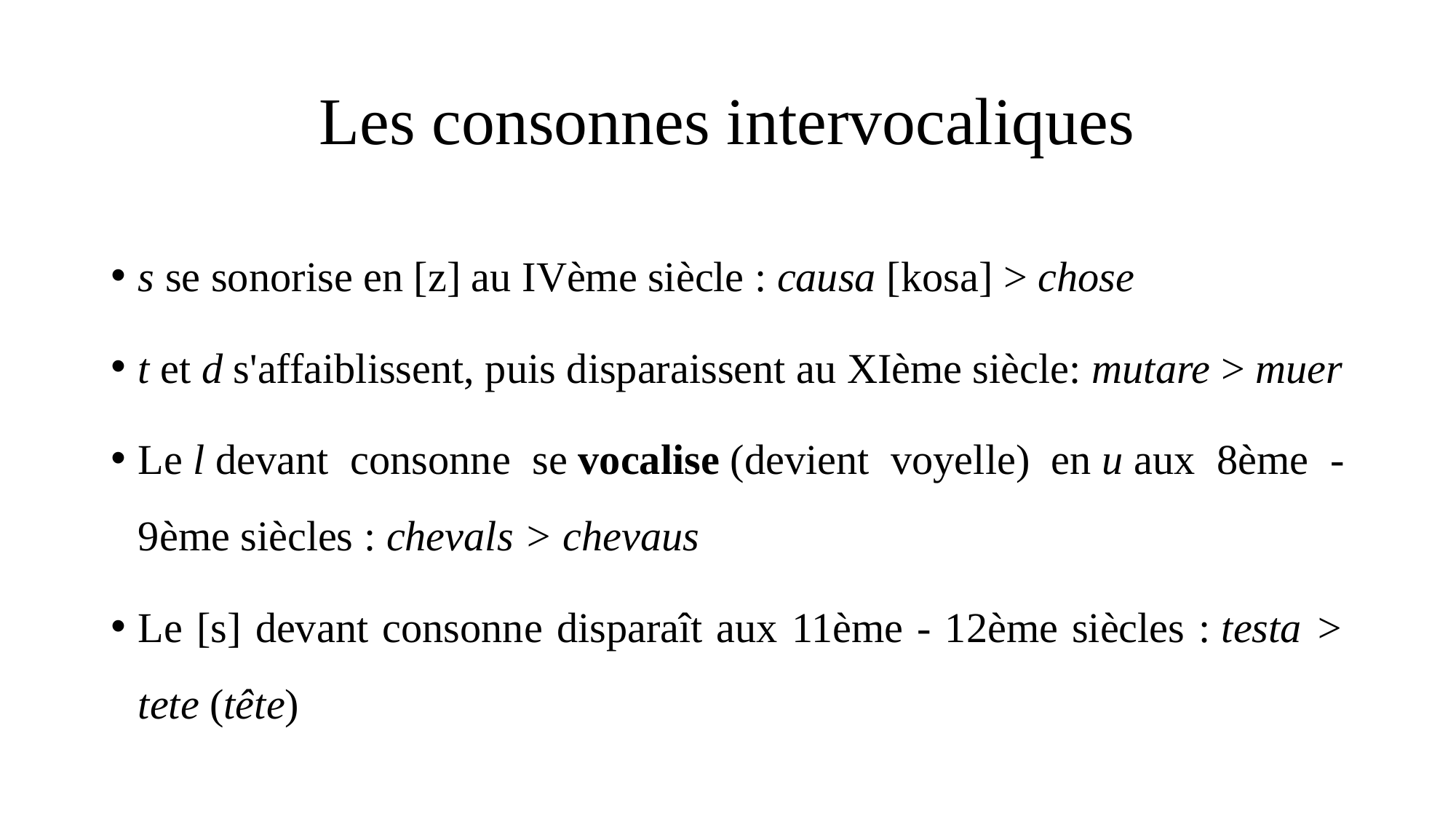

# Les consonnes intervocaliques
s se sonorise en [z] au IVème siècle : causa [kosa] > chose
t et d s'affaiblissent, puis disparaissent au XIème siècle: mutare > muer
Le l devant consonne se vocalise (devient voyelle) en u aux 8ème - 9ème siècles : chevals > chevaus
Le [s] devant consonne disparaît aux 11ème - 12ème siècles : testa > tete (tête)